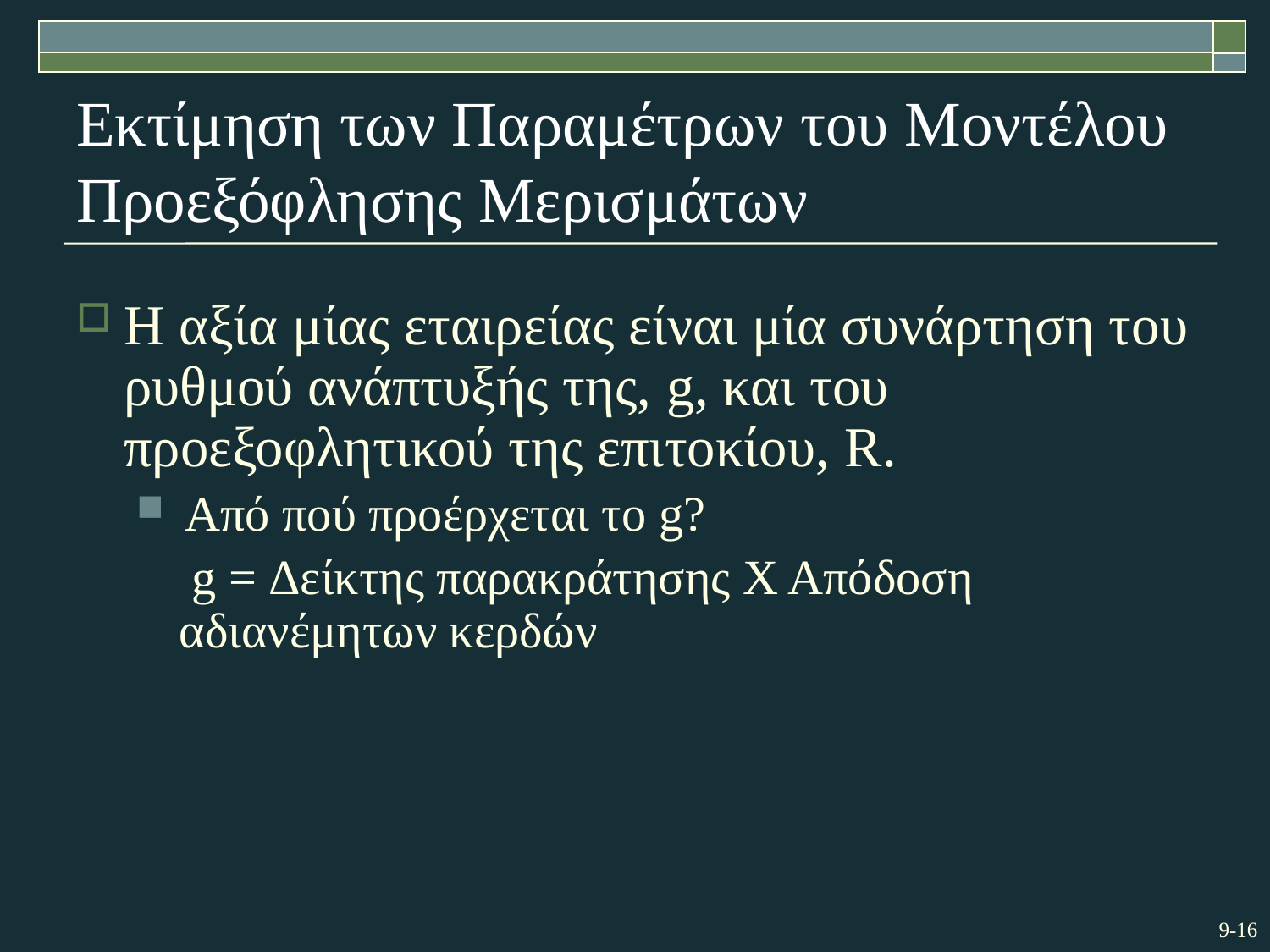

# Εκτίμηση των Παραμέτρων του Μοντέλου Προεξόφλησης Μερισμάτων
Η αξία μίας εταιρείας είναι μία συνάρτηση του ρυθμού ανάπτυξής της, g, και του προεξοφλητικού της επιτοκίου, R.
Από πού προέρχεται το g?
	 g = Δείκτης παρακράτησης Χ Απόδοση αδιανέμητων κερδών